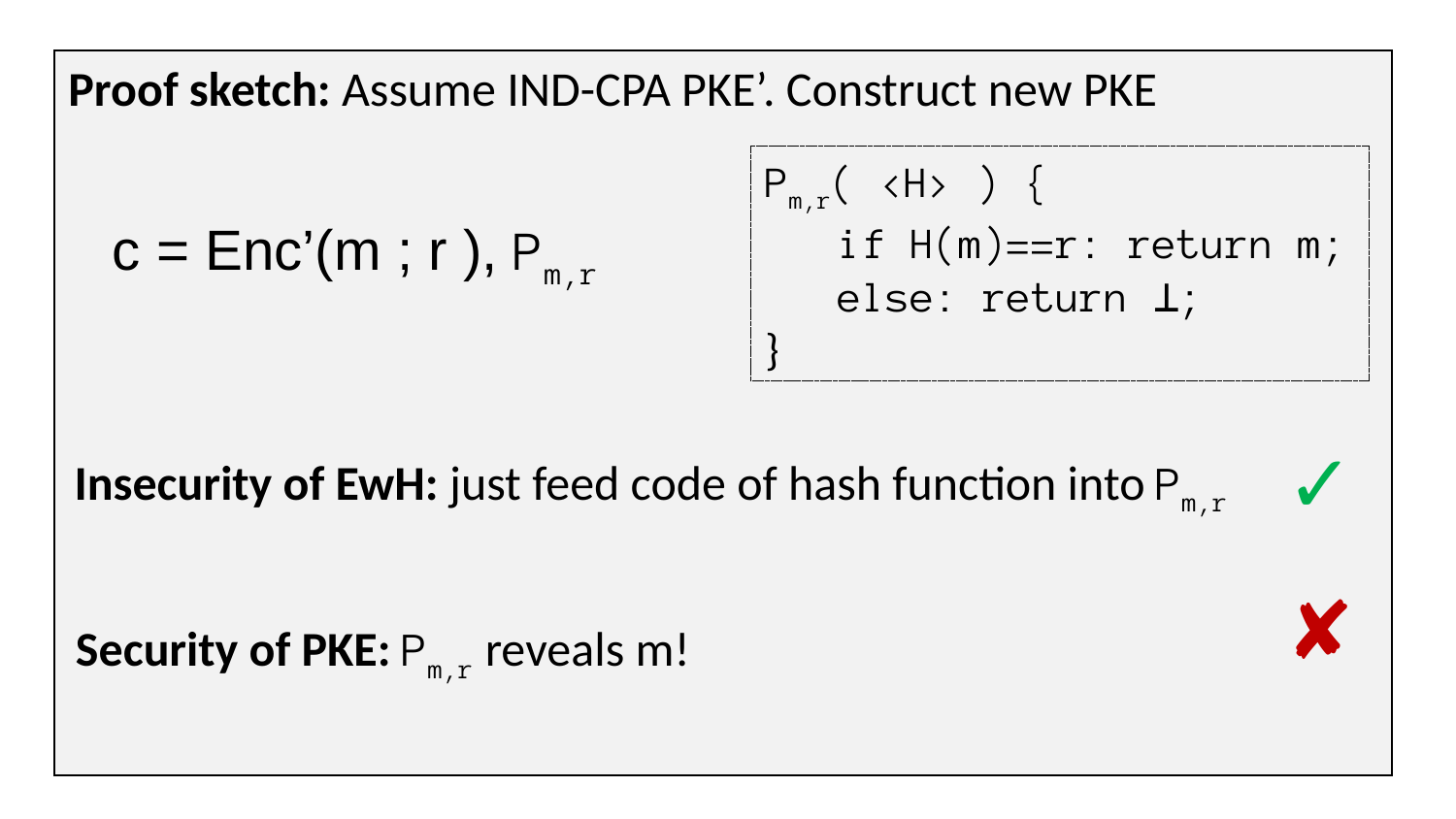

Proof sketch: Assume IND-CPA PKE’. Construct new PKE

Pm,r( <H> ) {
   if H(m)==r: return m;
   else: return ⟂;
}
c = Enc’(m ; r ), Pm,r
✓
Insecurity of EwH: just feed code of hash function into Pm,r
✘
Security of PKE: Pm,r reveals m!